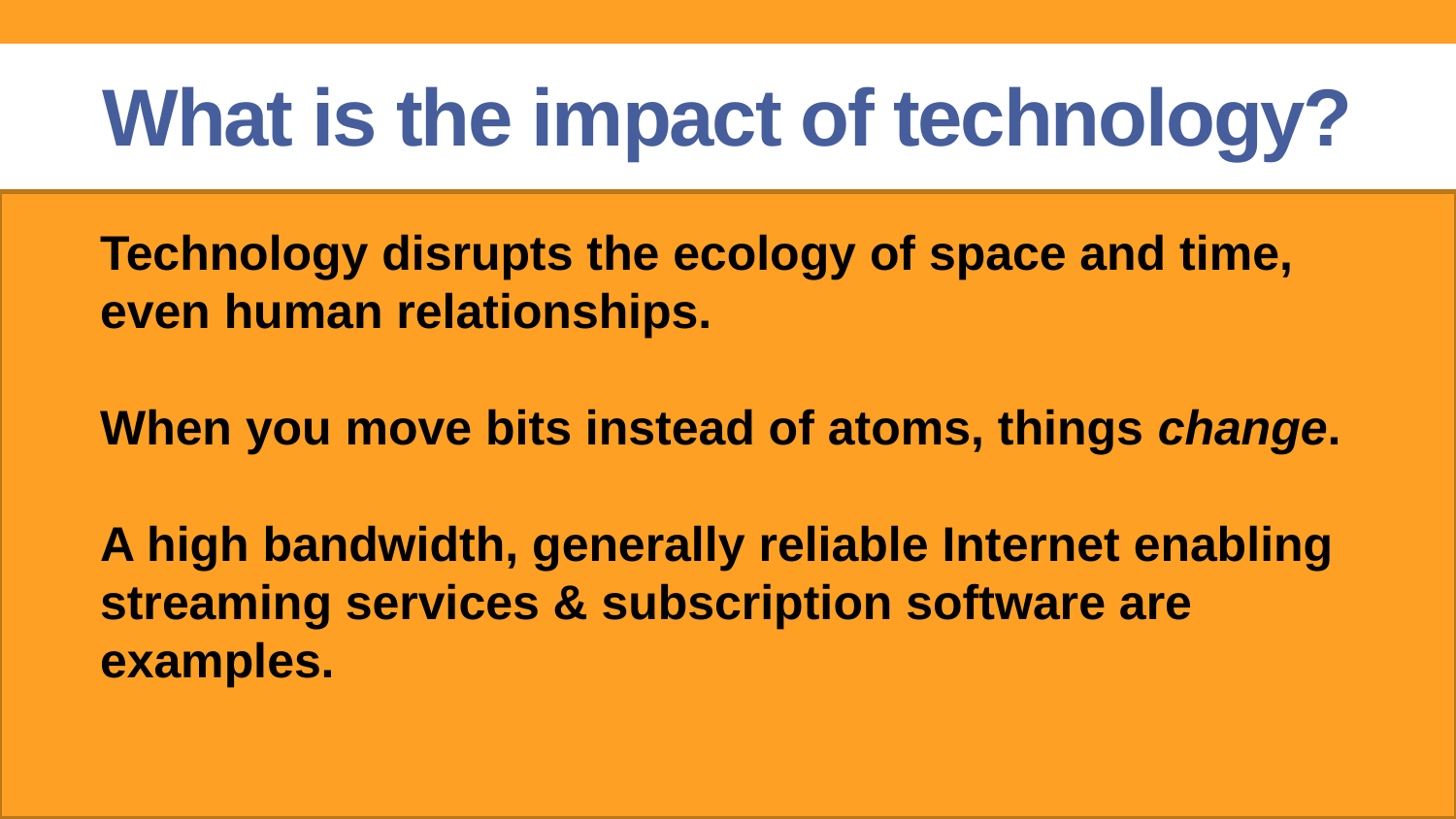

# What is the impact of technology?

Technology disrupts the ecology of space and time, even human relationships.

When you move bits instead of atoms, things change.

A high bandwidth, generally reliable Internet enabling streaming services & subscription software are examples.